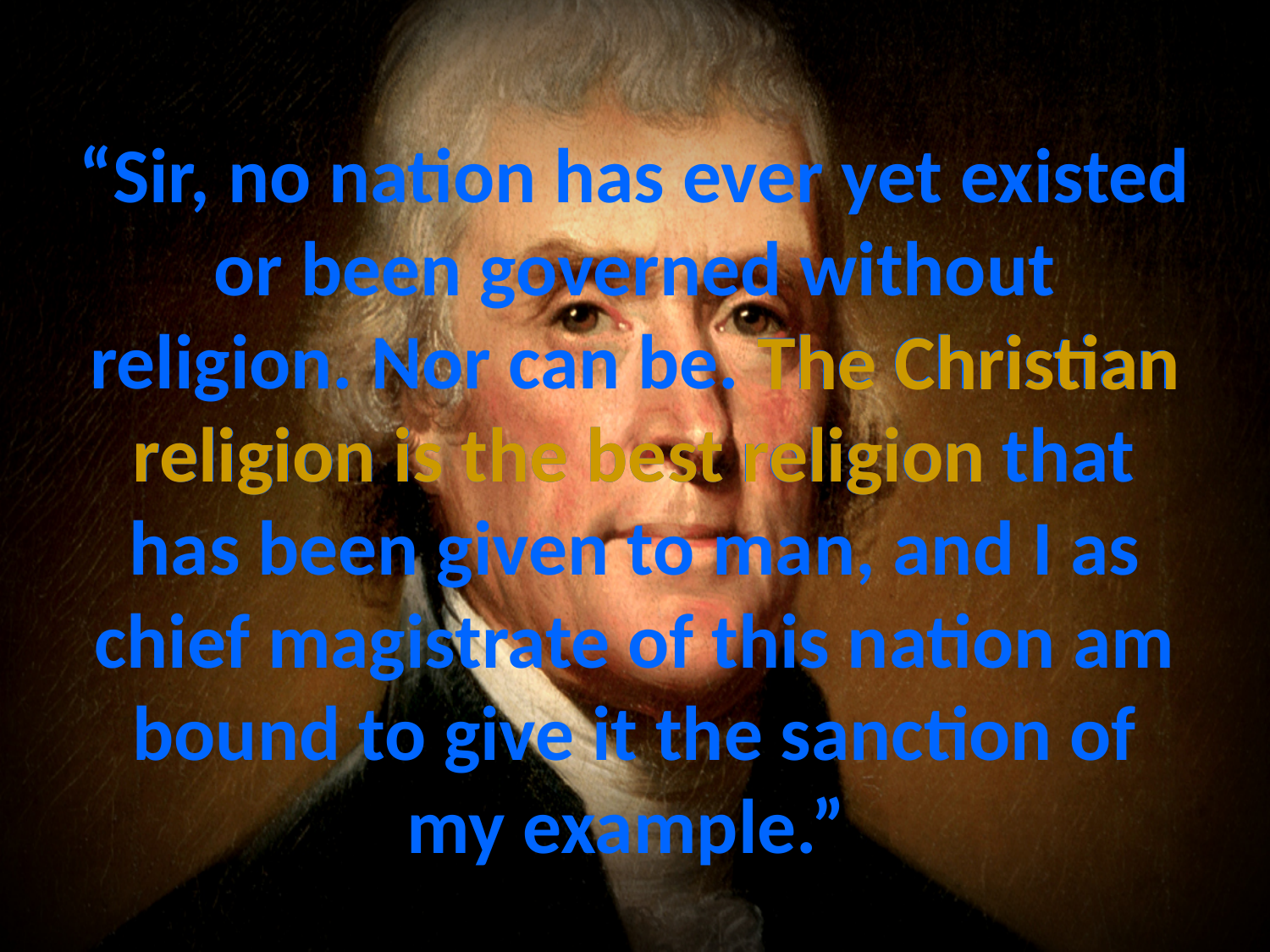

# “Sir, no nation has ever yet existed or been governed without religion. Nor can be. The Christian religion is the best religion that has been given to man, and I as chief magistrate of this nation am bound to give it the sanction of my example.”
The Christian
religion is the best religion